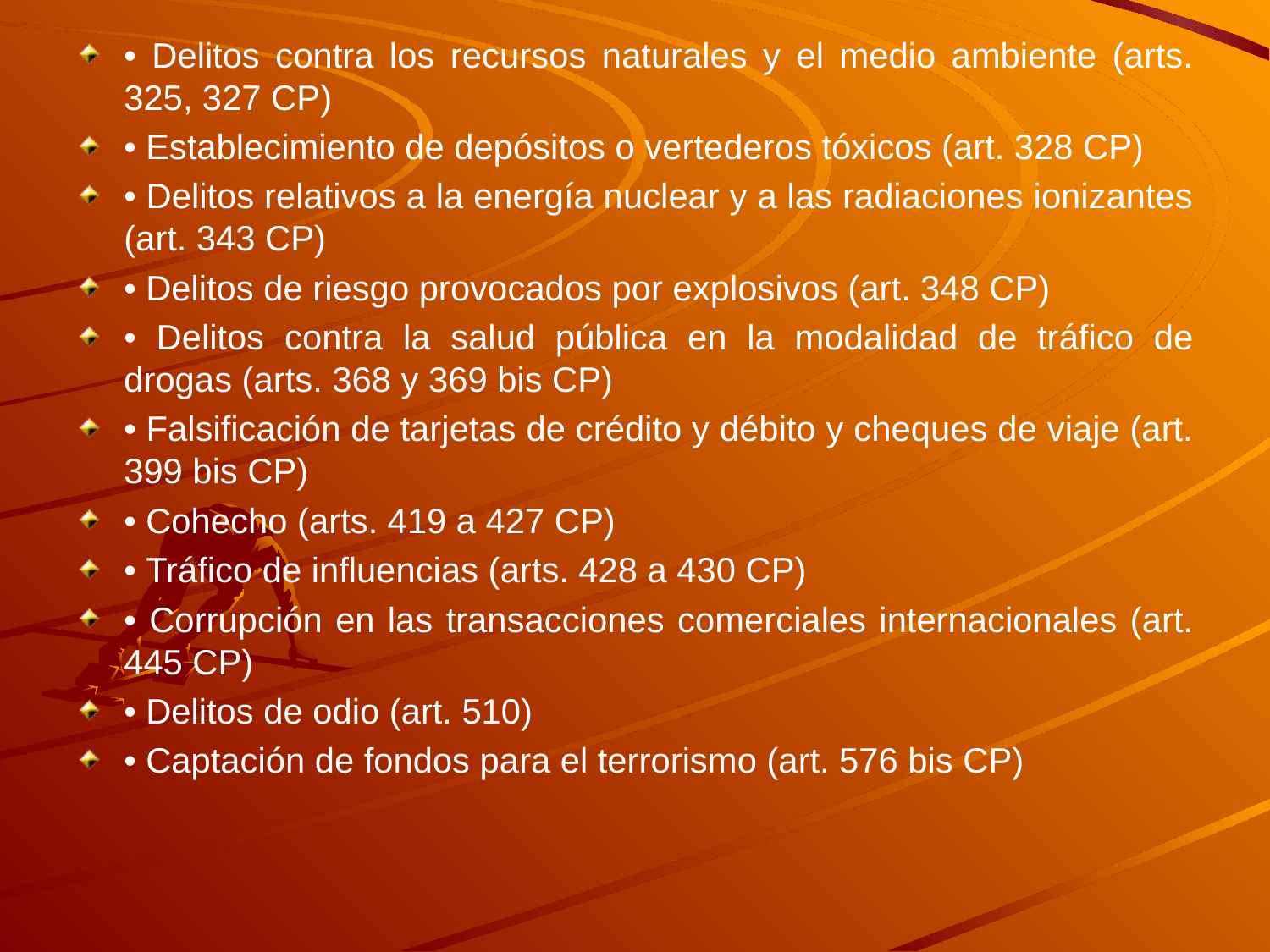

• Delitos contra los recursos naturales y el medio ambiente (arts. 325, 327 CP)
• Establecimiento de depósitos o vertederos tóxicos (art. 328 CP)
• Delitos relativos a la energía nuclear y a las radiaciones ionizantes (art. 343 CP)
• Delitos de riesgo provocados por explosivos (art. 348 CP)
• Delitos contra la salud pública en la modalidad de tráfico de drogas (arts. 368 y 369 bis CP)
• Falsificación de tarjetas de crédito y débito y cheques de viaje (art. 399 bis CP)
• Cohecho (arts. 419 a 427 CP)
• Tráfico de influencias (arts. 428 a 430 CP)
• Corrupción en las transacciones comerciales internacionales (art. 445 CP)
• Delitos de odio (art. 510)
• Captación de fondos para el terrorismo (art. 576 bis CP)